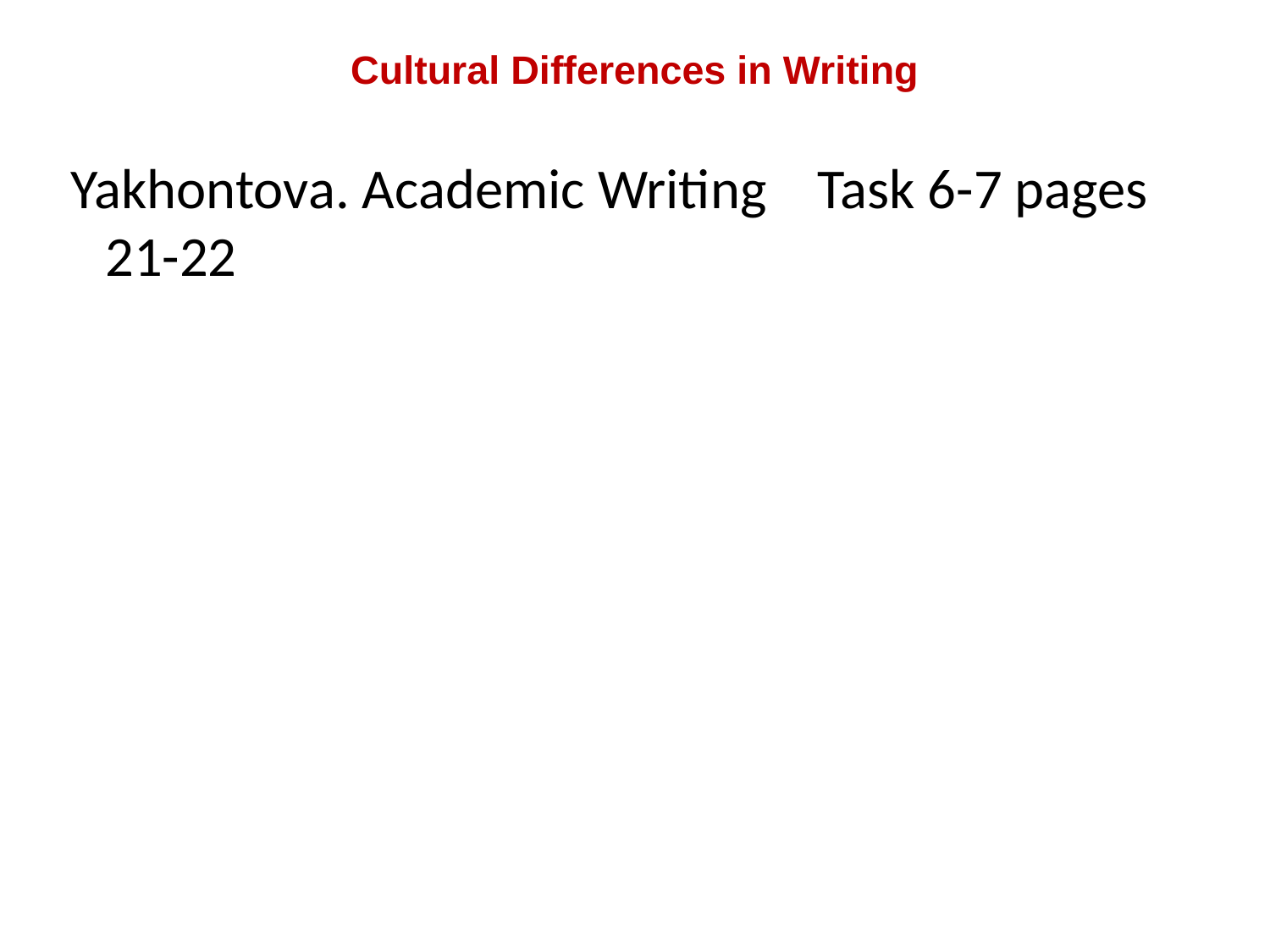

# Cultural Differences in Writing
 Yakhontova. Academic Writing    Task 6-7 pages 21-22